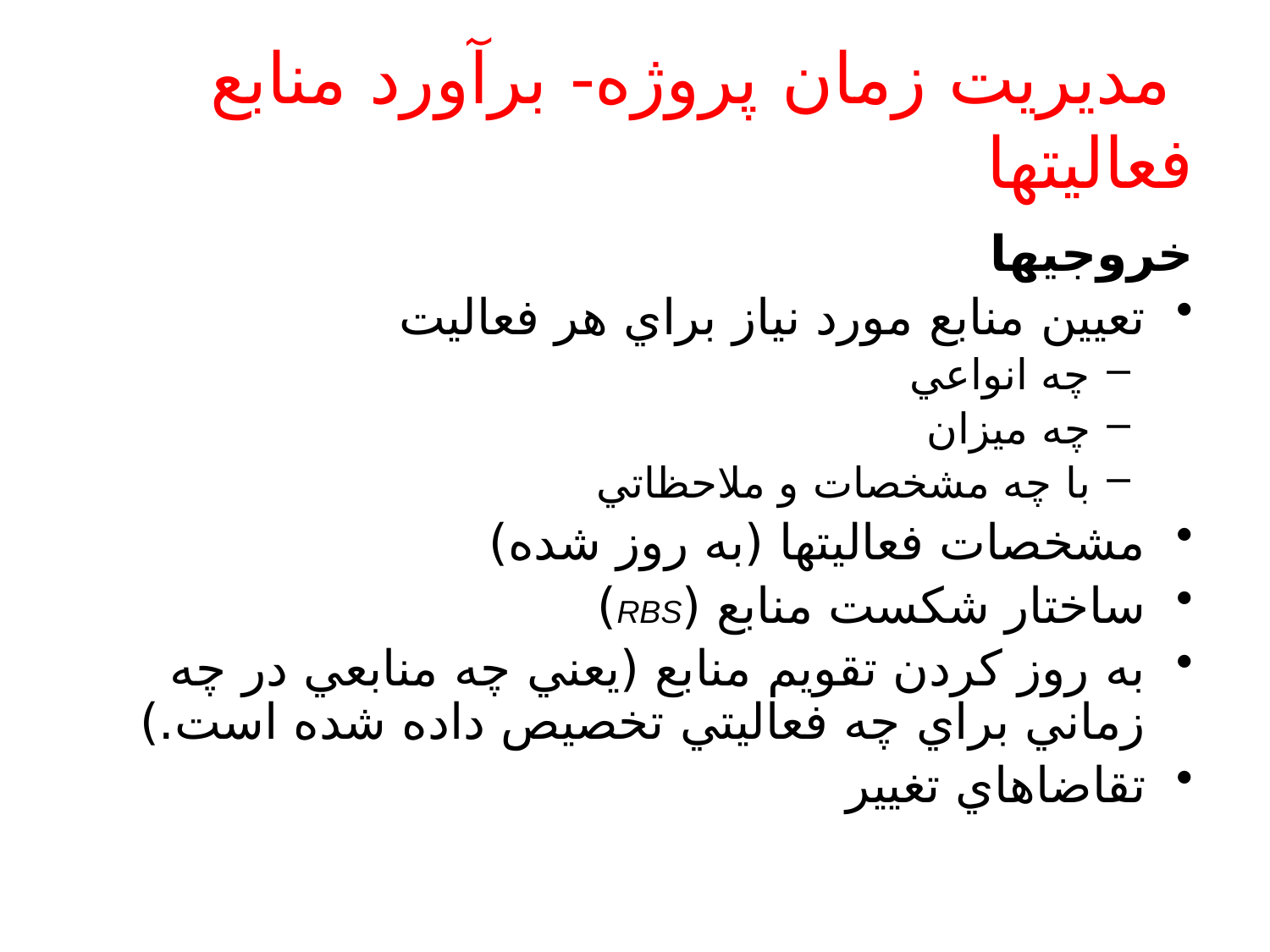

# مديريت زمان پروژه- برآورد منابع فعاليتها
خروجيها
تعيين منابع مورد نياز براي هر فعاليت
چه انواعي
چه ميزان
با چه مشخصات و ملاحظاتي
مشخصات فعاليتها (به روز شده)
ساختار شکست منابع (RBS)
به روز کردن تقويم منابع (يعني چه منابعي در چه زماني براي چه فعاليتي تخصيص داده شده است.)
تقاضاهاي تغيير